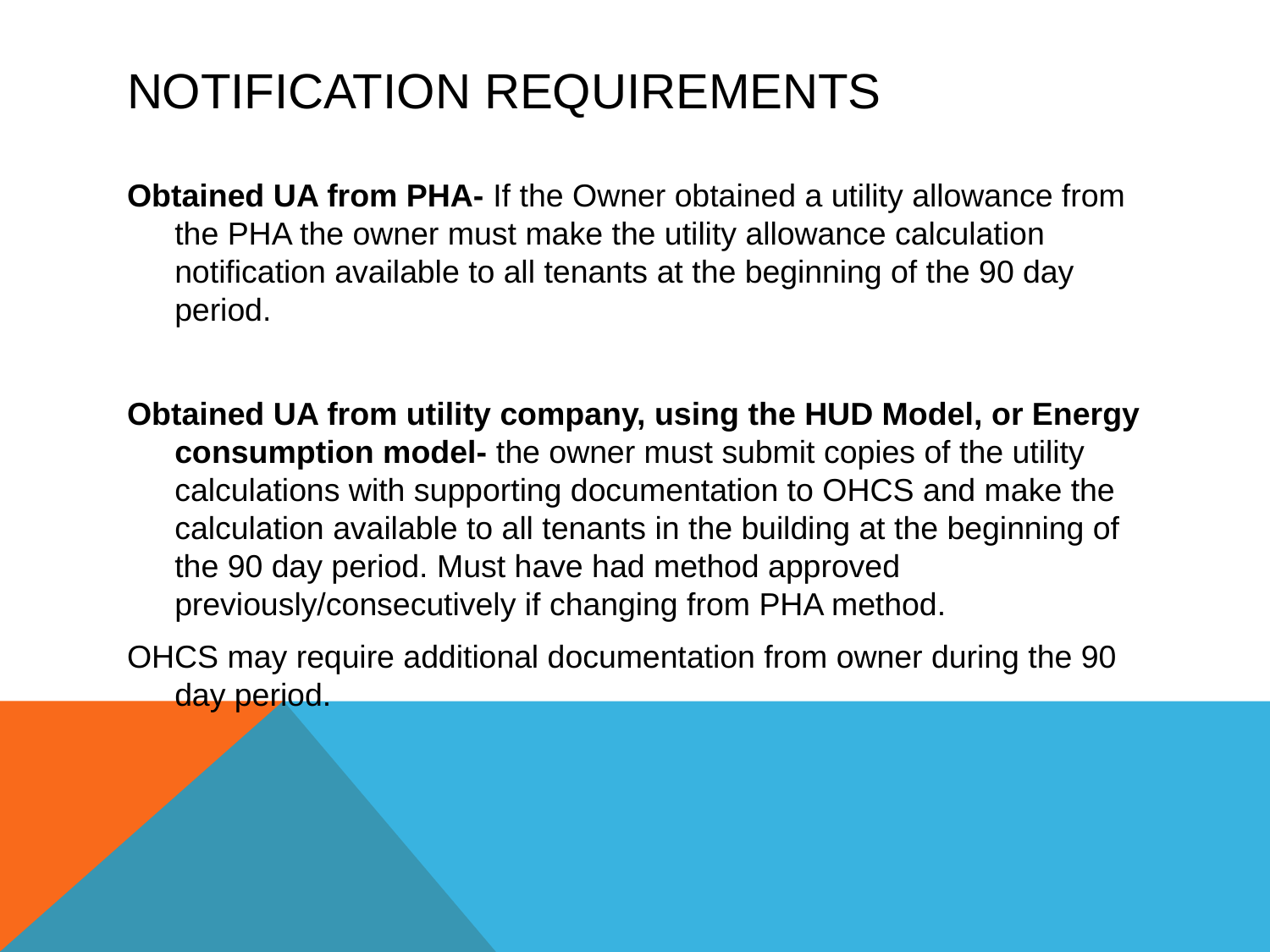

# Notification requirements

Obtained UA from PHA- If the Owner obtained a utility allowance from the PHA the owner must make the utility allowance calculation notification available to all tenants at the beginning of the 90 day period.

Obtained UA from utility company, using the HUD Model, or Energy consumption model- the owner must submit copies of the utility calculations with supporting documentation to OHCS and make the calculation available to all tenants in the building at the beginning of the 90 day period. Must have had method approved previously/consecutively if changing from PHA method.
OHCS may require additional documentation from owner during the 90 day period.